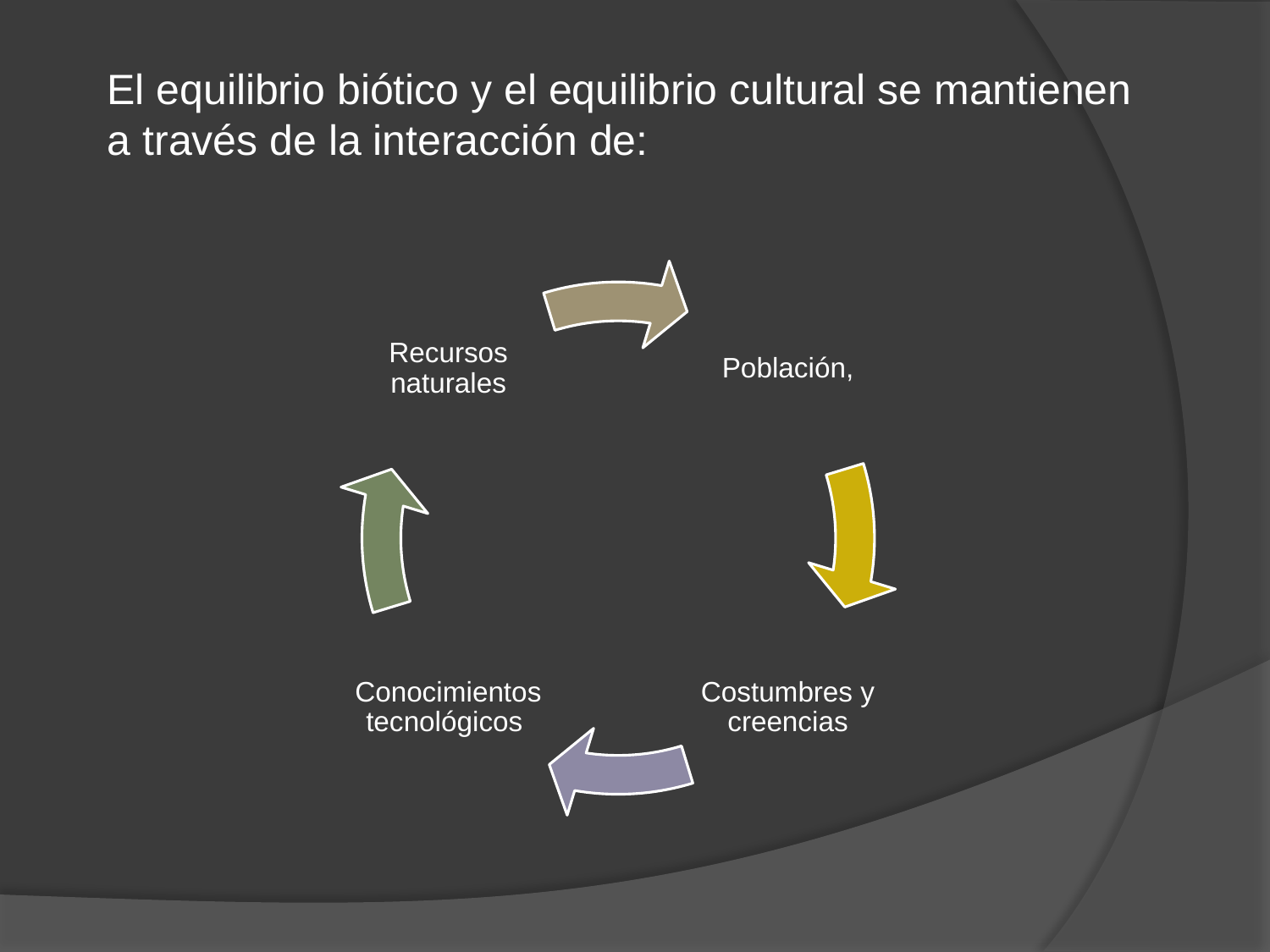

El equilibrio biótico y el equilibrio cultural se mantienen a través de la interacción de:
Población,
Costumbres y creencias
Conocimientos tecnológicos
Recursos naturales